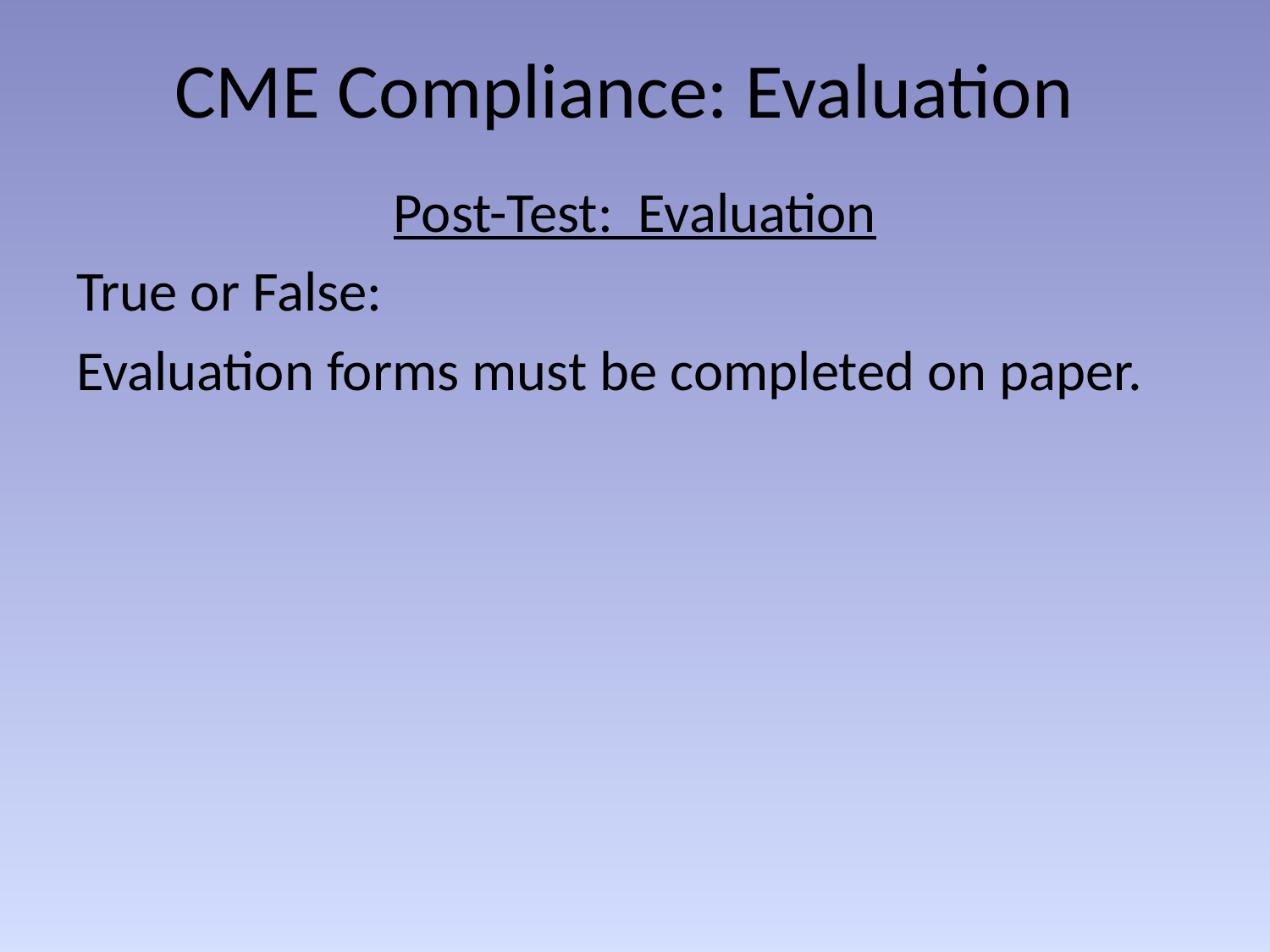

CME Compliance: Evaluation
Post-Test:  Evaluation
True or False:
Evaluation forms must be completed on paper.